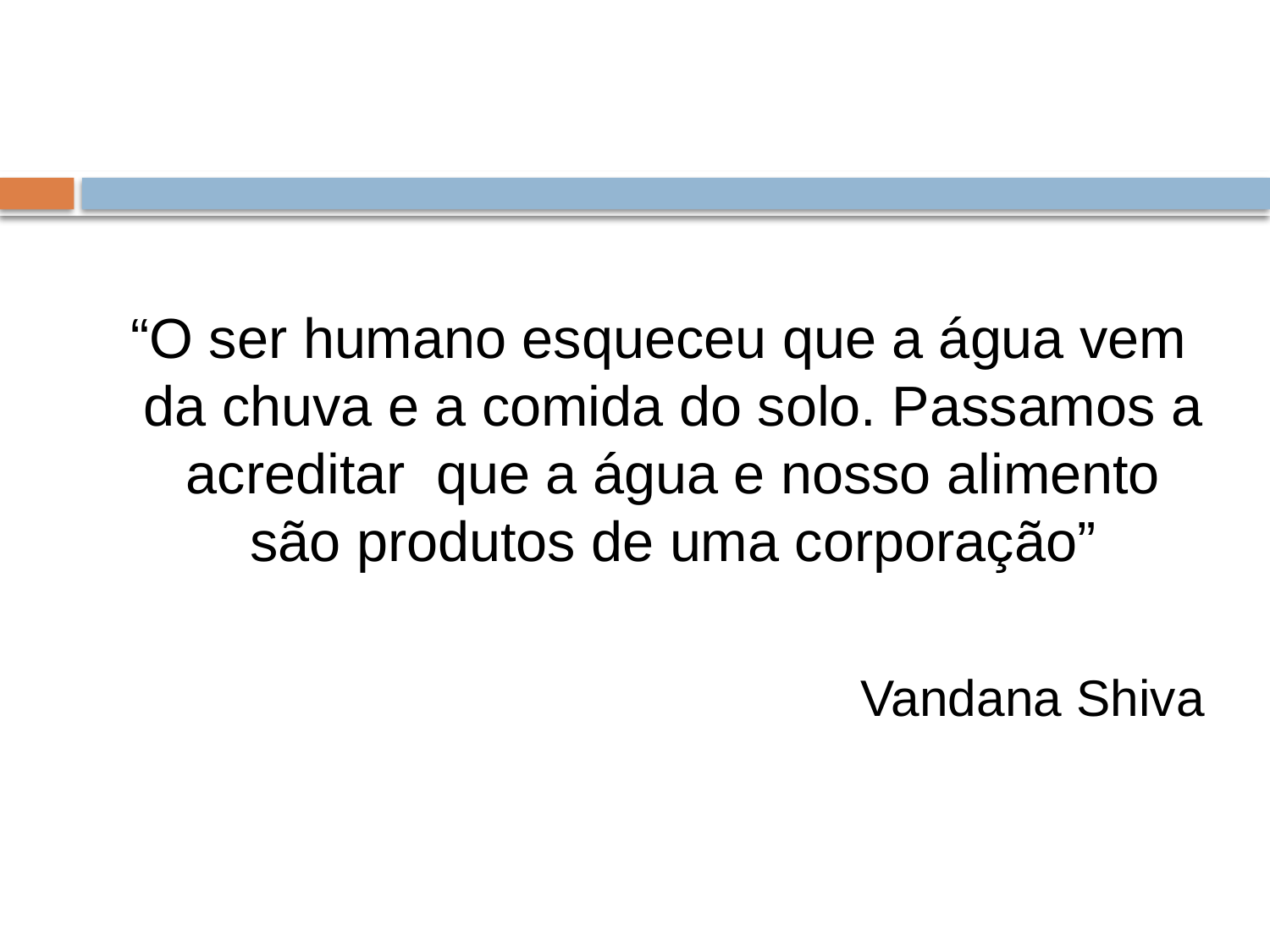

#

 “O ser humano esqueceu que a água vem da chuva e a comida do solo. Passamos a acreditar  que a água e nosso alimento são produtos de uma corporação”

Vandana Shiva